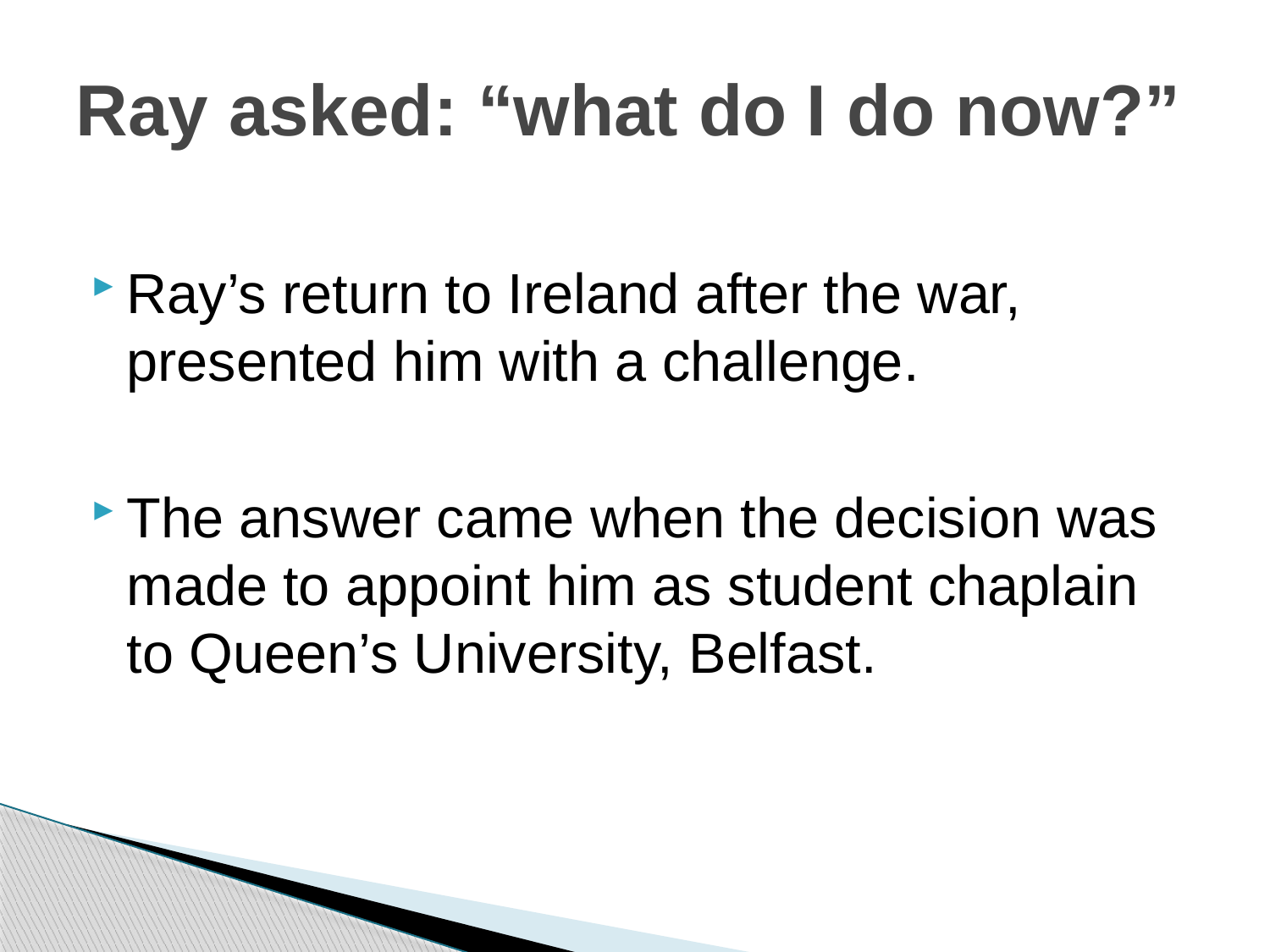

# Ray asked: “what do I do now?”

Ray’s return to Ireland after the war, presented him with a challenge.

The answer came when the decision was made to appoint him as student chaplain to Queen’s University, Belfast.